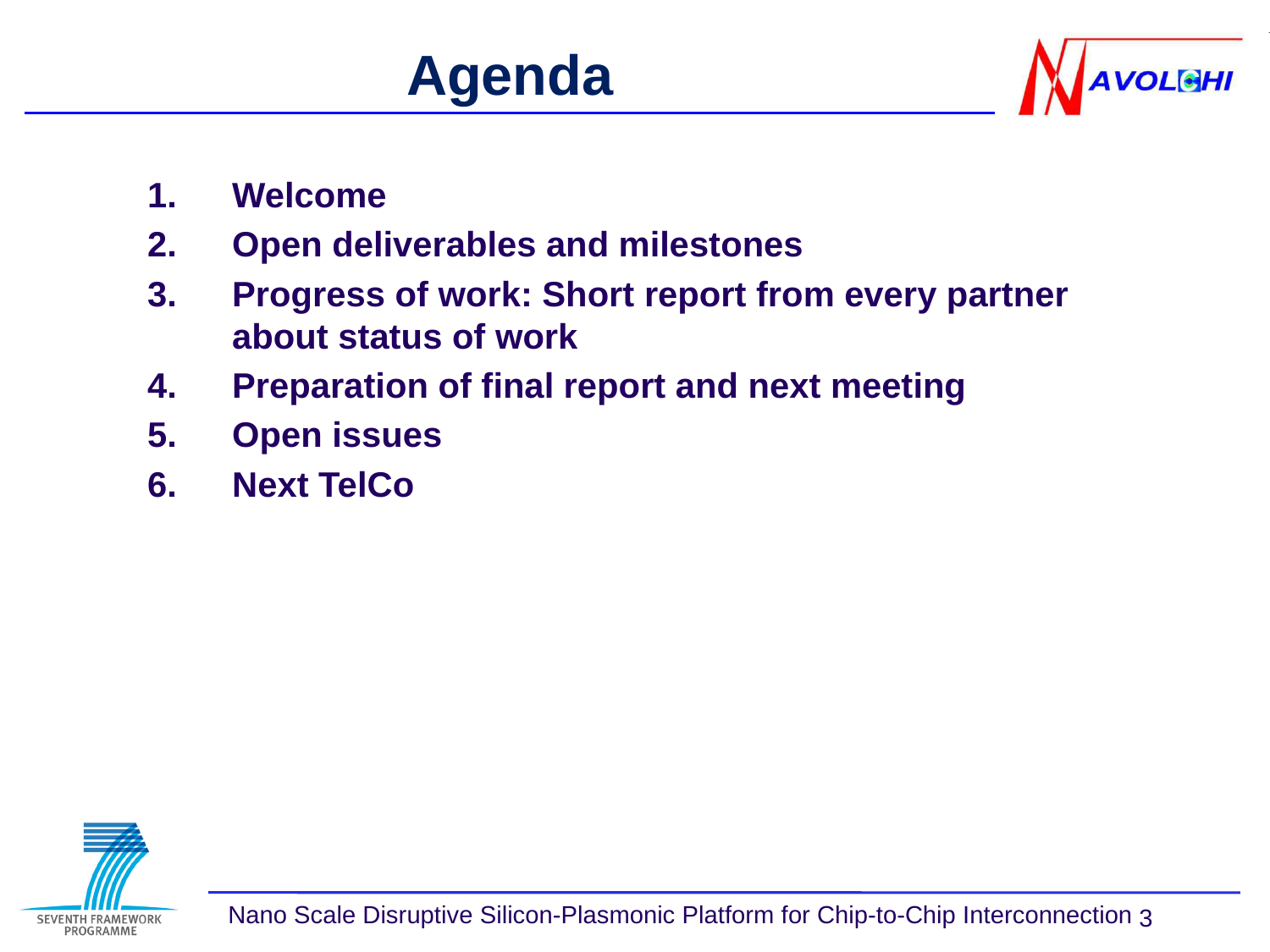

Agenda
Welcome
Open deliverables and milestones
Progress of work: Short report from every partner about status of work
Preparation of final report and next meeting
Open issues
Next TelCo